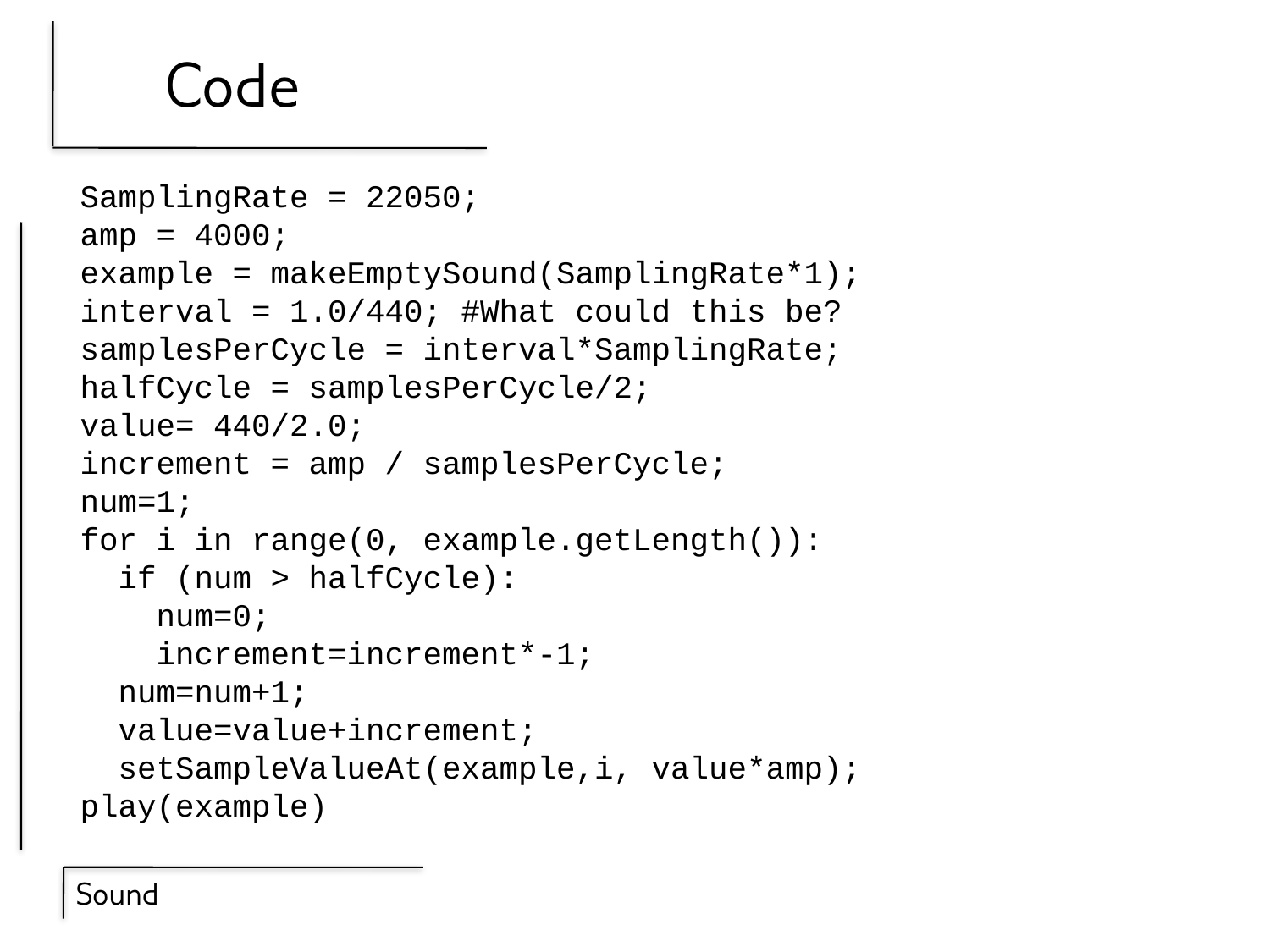

# Code
SamplingRate = 22050;
amp = 4000;
example = makeEmptySound(SamplingRate*1);
interval = 1.0/440; #What could this be?
samplesPerCycle = interval*SamplingRate;
halfCycle = samplesPerCycle/2;
value= 440/2.0;
increment = amp / samplesPerCycle;
num=1;
for i in range(0, example.getLength()):
  if (num > halfCycle):
    num=0;
    increment=increment*-1;
  num=num+1;
  value=value+increment;
  setSampleValueAt(example,i, value*amp);
play(example)